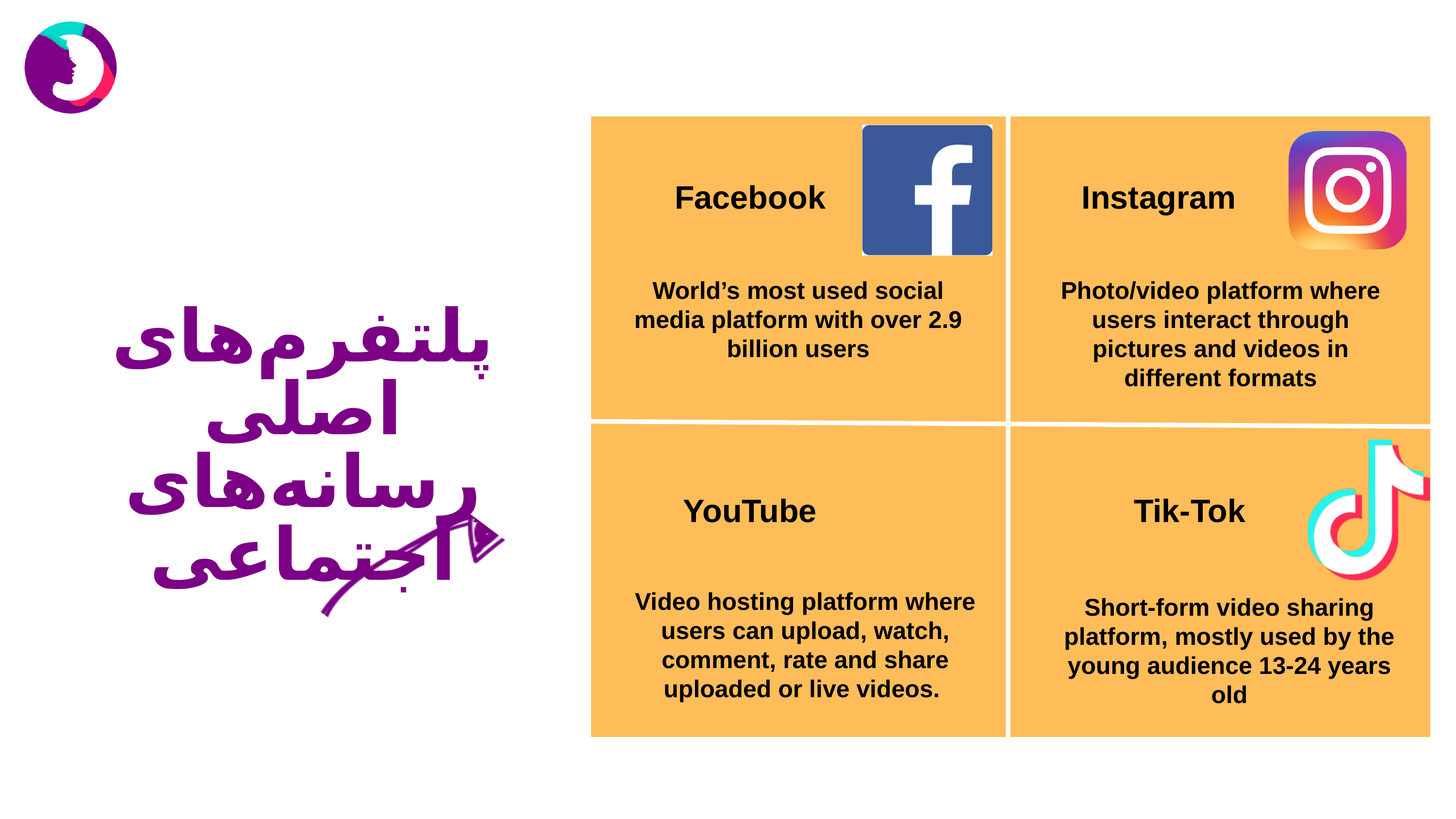

Facebook
Instagram
World’s most used social media platform with over 2.9 billion users
Photo/video platform where users interact through pictures and videos in different formats
پلتفرم‌های اصلی رسانه‌های اجتماعی

YouTube
Tik-Tok
Video hosting platform where users can upload, watch, comment, rate and share uploaded or live videos.
Short-form video sharing platform, mostly used by the young audience 13-24 years old